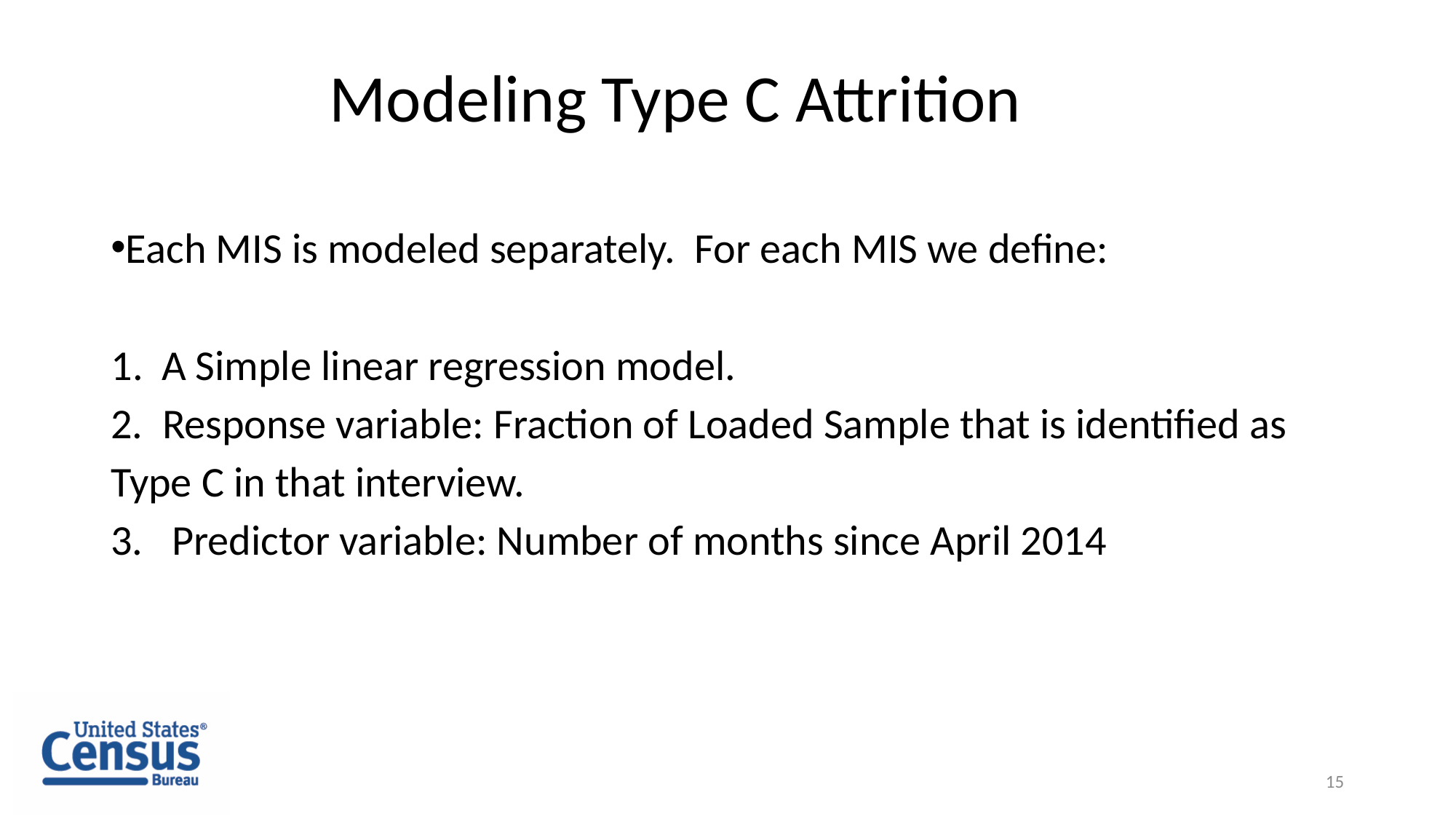

# Modeling Type C Attrition

Each MIS is modeled separately.  For each MIS we define:

 A Simple linear regression model.
2.  Response variable: Fraction of Loaded Sample that is identified as Type C in that interview.
3.   Predictor variable: Number of months since April 2014

15